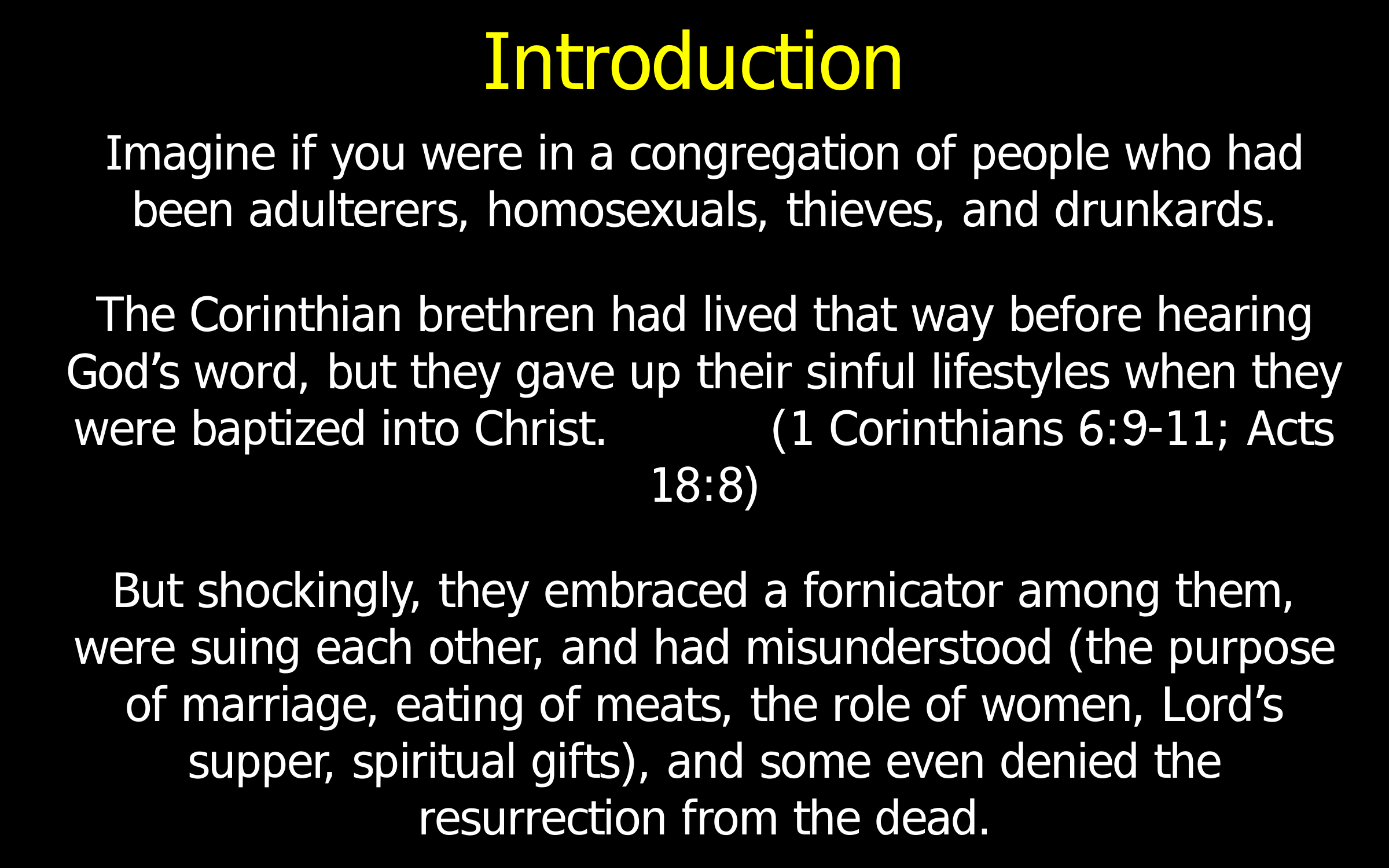

# Introduction
Imagine if you were in a congregation of people who had been adulterers, homosexuals, thieves, and drunkards.

The Corinthian brethren had lived that way before hearing God’s word, but they gave up their sinful lifestyles when they were baptized into Christ.           (1 Corinthians 6:9-11; Acts 18:8)

But shockingly, they embraced a fornicator among them, were suing each other, and had misunderstood (the purpose of marriage, eating of meats, the role of women, Lord’s supper, spiritual gifts), and some even denied the resurrection from the dead.